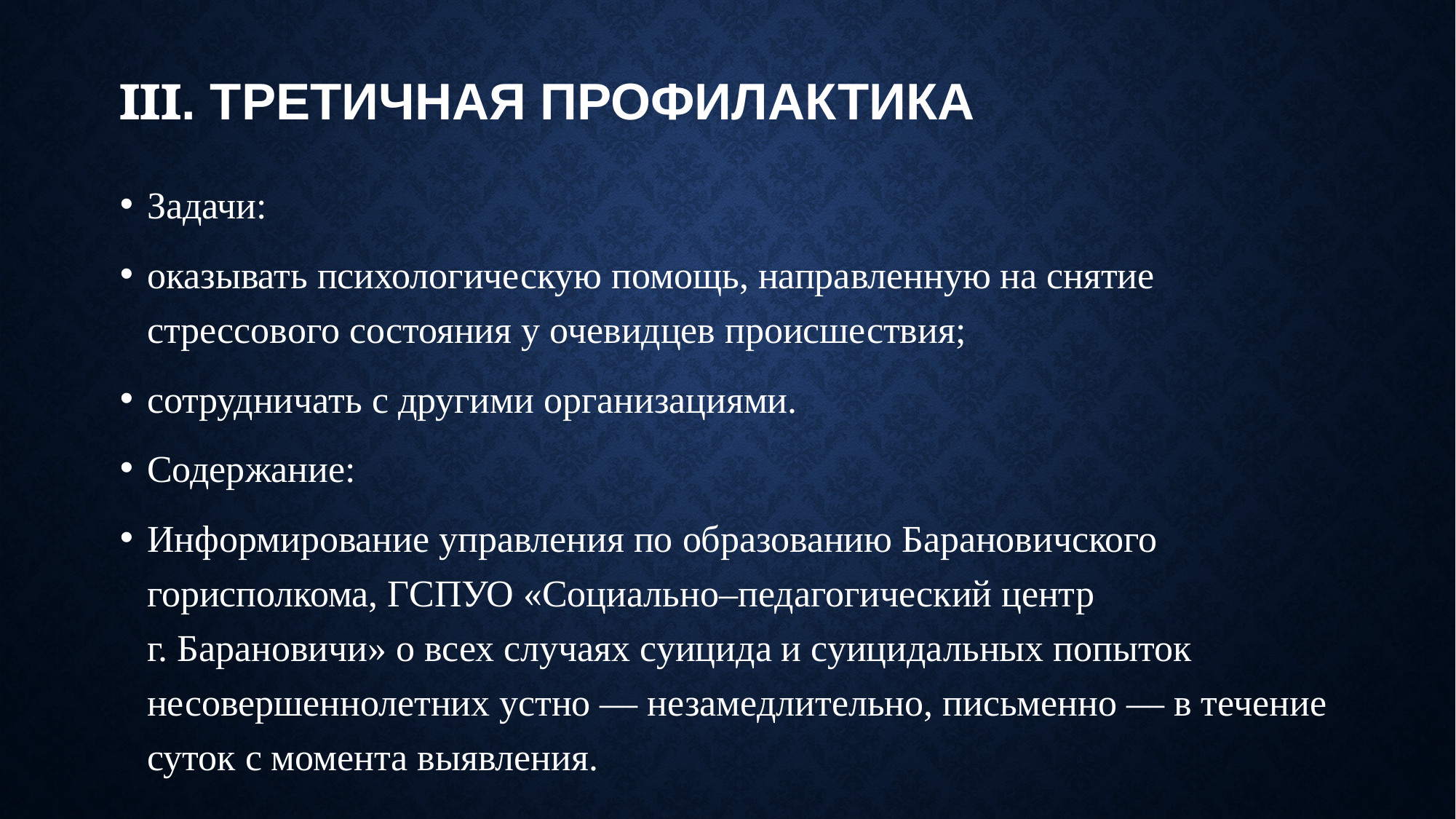

# III. Третичная профилактика
Задачи:
оказывать психологическую помощь, направленную на снятие стрессового состояния у очевидцев происшествия;
сотрудничать с другими организациями.
Содержание:
Информирование управления по образованию Барановичского горисполкома, ГСПУО «Социально–педагогический центр г. Барановичи» о всех случаях суицида и суицидальных попыток несовершеннолетних устно — незамедлительно, письменно — в течение суток с момента выявления.